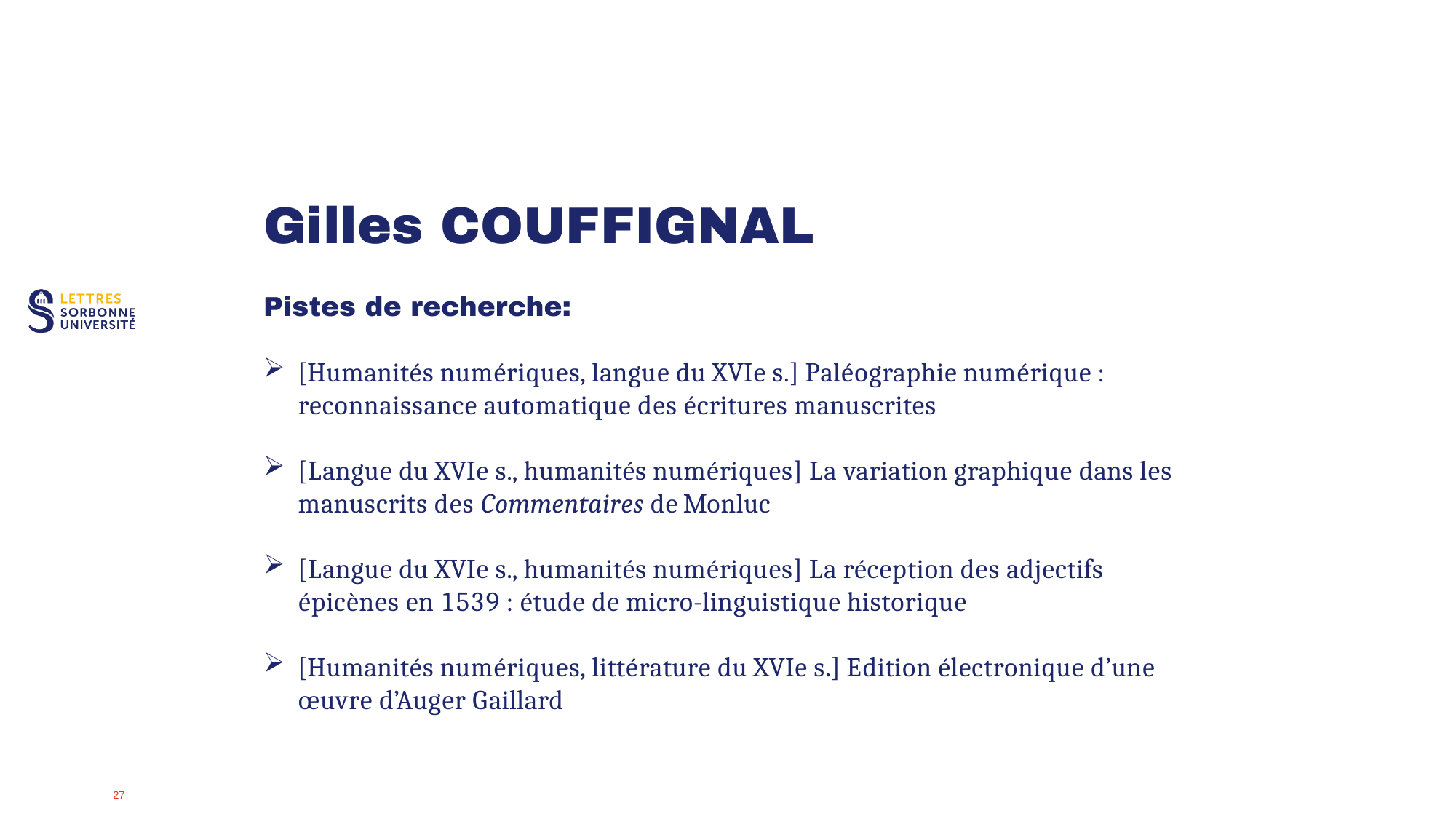

# Gilles COUFFIGNAL
Pistes de recherche:

[Humanités numériques, langue du XVIe s.] Paléographie numérique : reconnaissance automatique des écritures manuscrites

[Langue du XVIe s., humanités numériques] La variation graphique dans les  manuscrits des Commentaires de Monluc

[Langue du XVIe s., humanités numériques] La réception des adjectifs épicènes en 1539 : étude de micro-linguistique historique

[Humanités numériques, littérature du XVIe s.] Edition électronique d’une œuvre d’Auger Gaillard